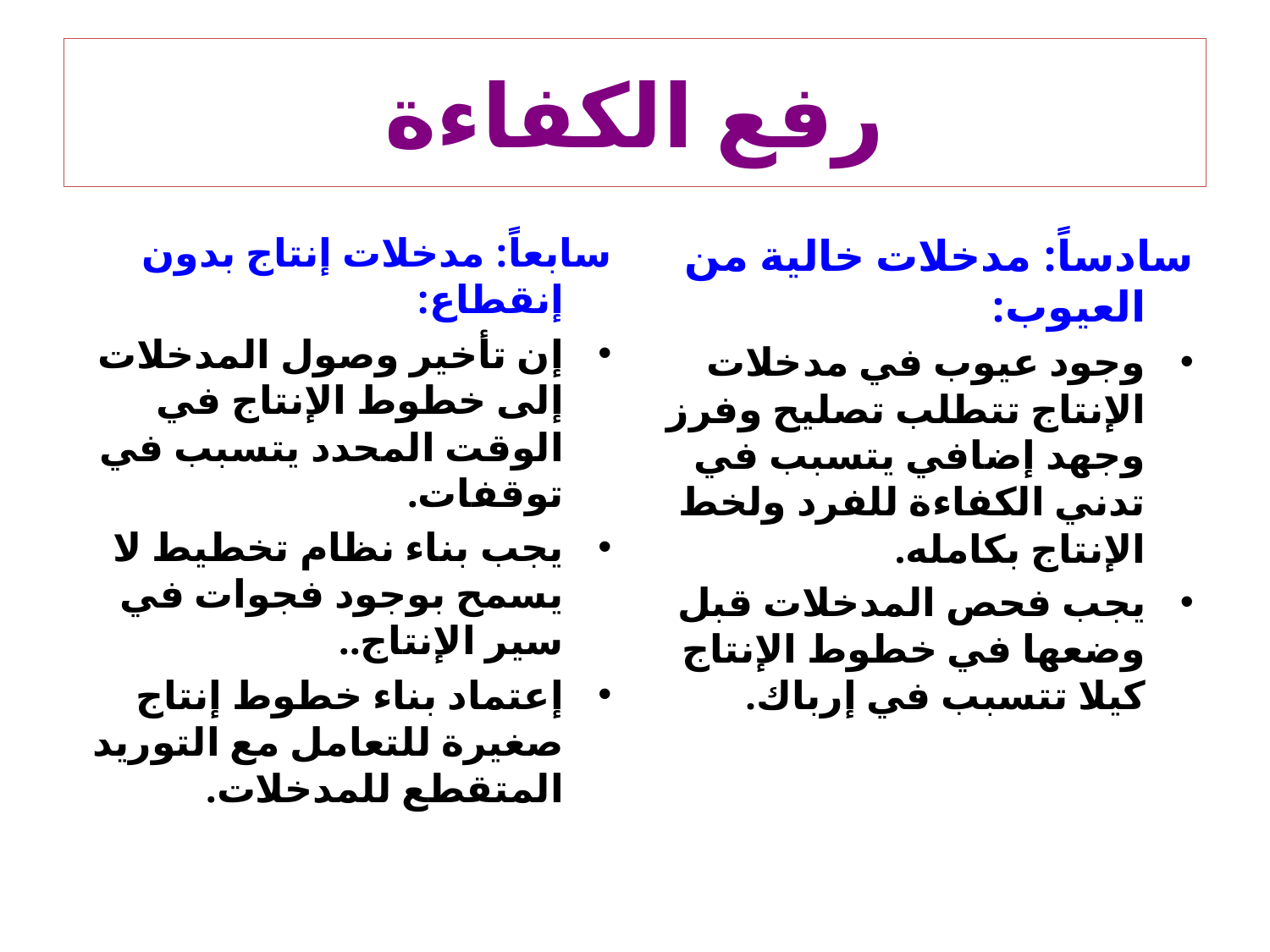

# رفع الكفاءة
سابعاً: مدخلات إنتاج بدون إنقطاع:
إن تأخير وصول المدخلات إلى خطوط الإنتاج في الوقت المحدد يتسبب في توقفات.
يجب بناء نظام تخطيط لا يسمح بوجود فجوات في سير الإنتاج..
إعتماد بناء خطوط إنتاج صغيرة للتعامل مع التوريد المتقطع للمدخلات.
سادساً: مدخلات خالية من العيوب:
وجود عيوب في مدخلات الإنتاج تتطلب تصليح وفرز وجهد إضافي يتسبب في تدني الكفاءة للفرد ولخط الإنتاج بكامله.
يجب فحص المدخلات قبل وضعها في خطوط الإنتاج كيلا تتسبب في إرباك.